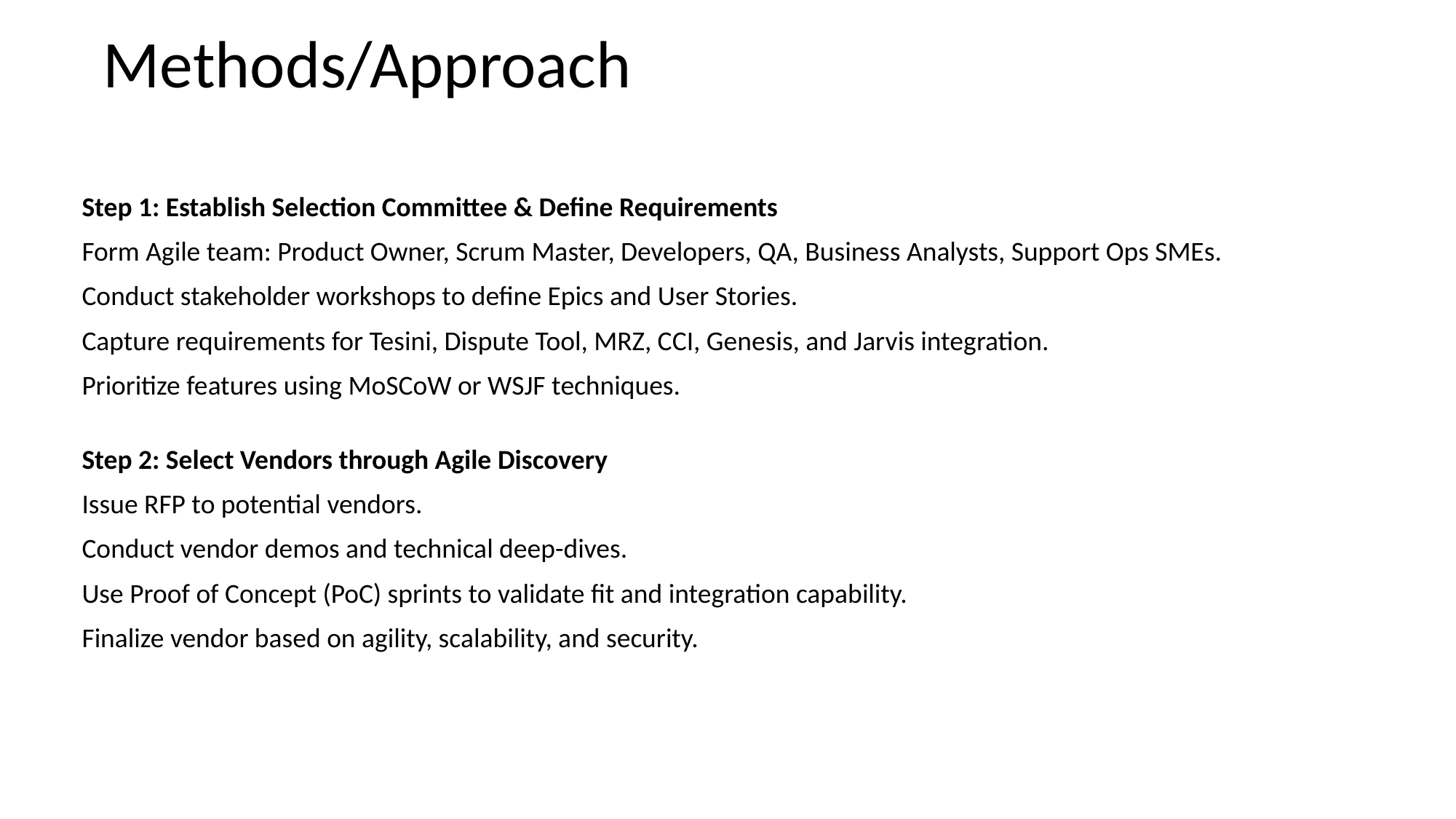

# Methods/Approach
Step 1: Establish Selection Committee & Define Requirements
Form Agile team: Product Owner, Scrum Master, Developers, QA, Business Analysts, Support Ops SMEs.
Conduct stakeholder workshops to define Epics and User Stories.
Capture requirements for Tesini, Dispute Tool, MRZ, CCI, Genesis, and Jarvis integration.
Prioritize features using MoSCoW or WSJF techniques.
Step 2: Select Vendors through Agile Discovery
Issue RFP to potential vendors.
Conduct vendor demos and technical deep-dives.
Use Proof of Concept (PoC) sprints to validate fit and integration capability.
Finalize vendor based on agility, scalability, and security.